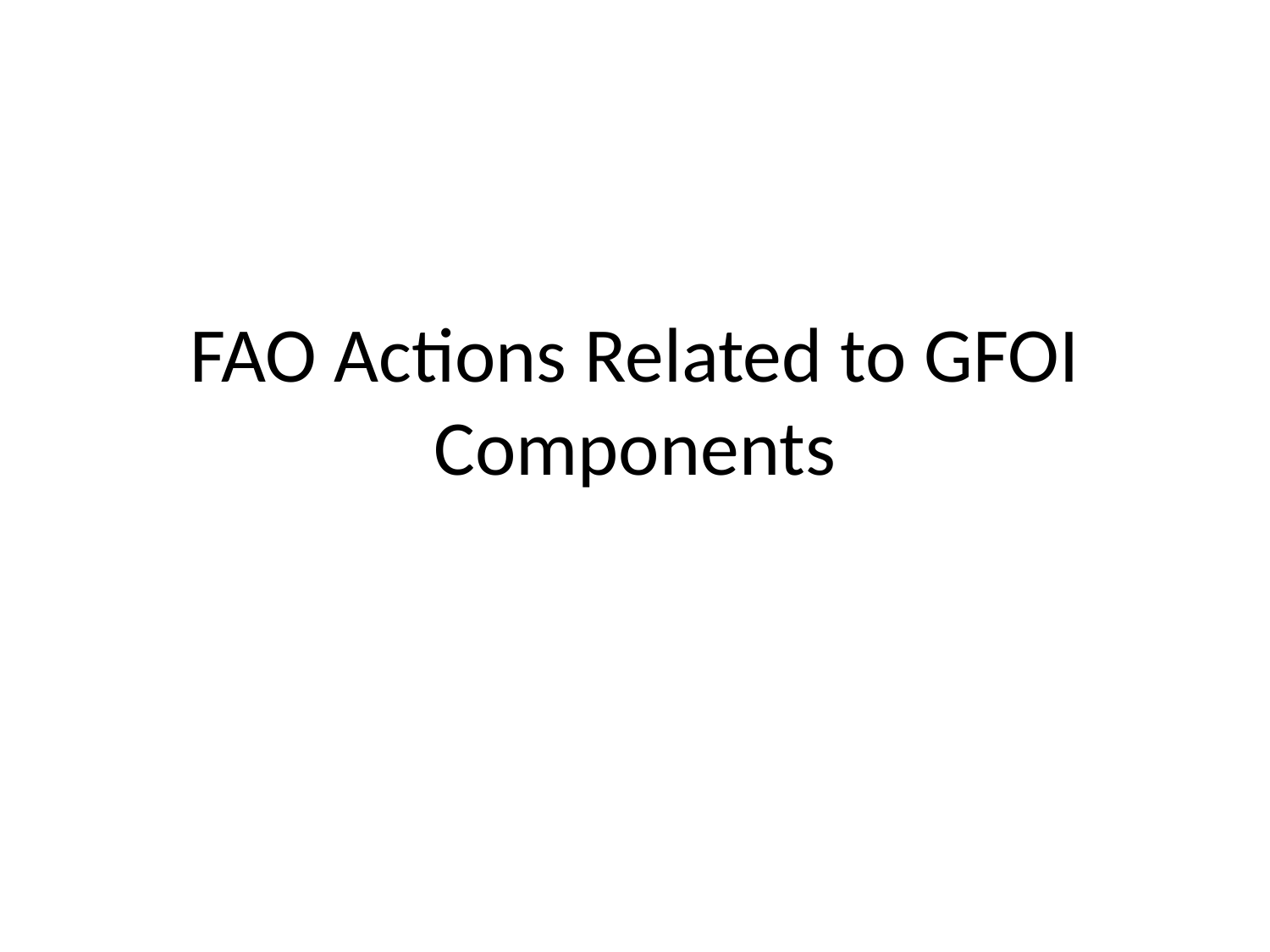

# FAO Actions Related to GFOI Components